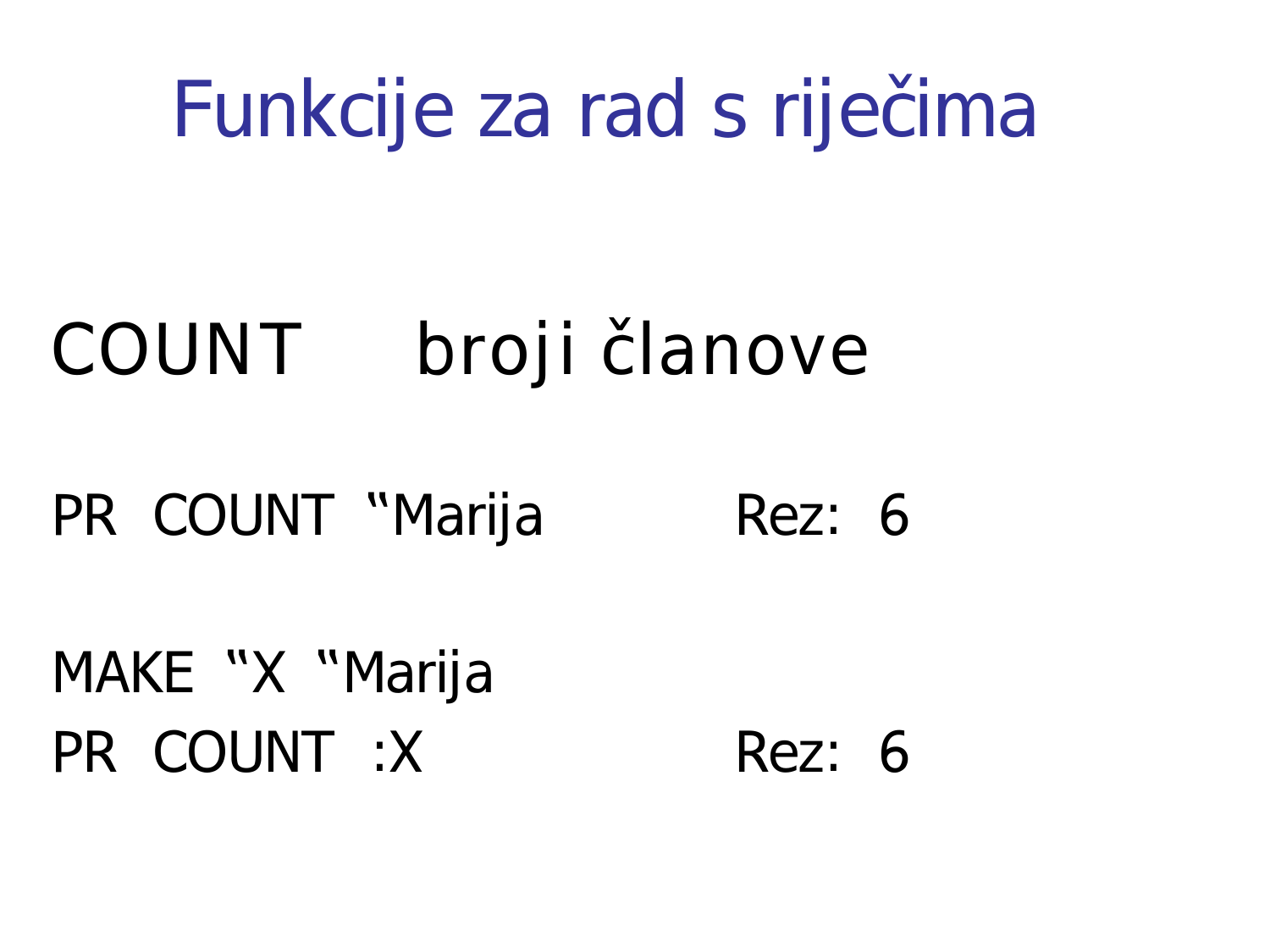

# Funkcije za rad s riječima
COUNT	   broji članove

PR  COUNT  “Marija		Rez:  6

MAKE  “X  “Marija
PR  COUNT  :X			Rez:  6